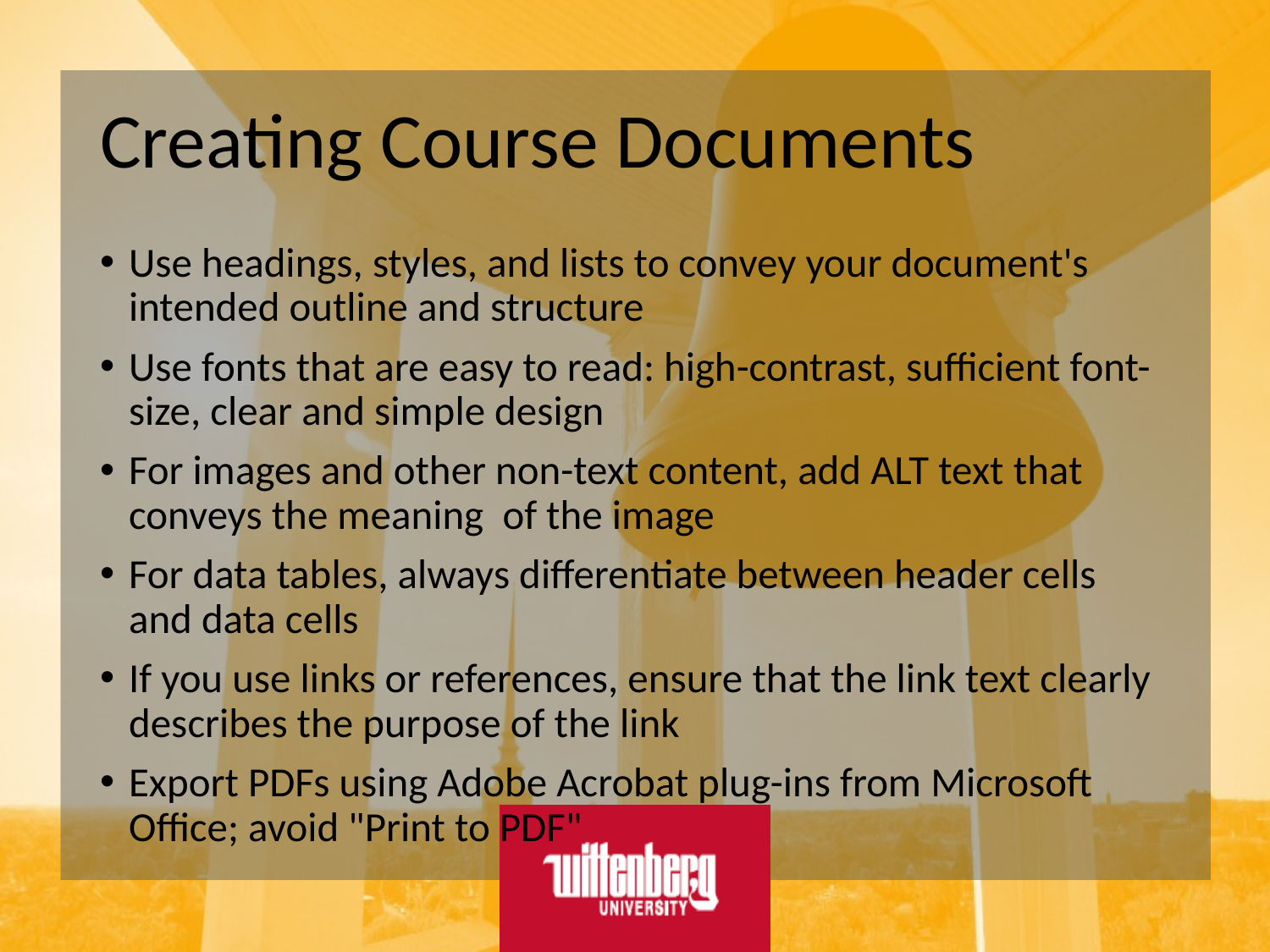

# Creating Course Documents
Use headings, styles, and lists to convey your document's intended outline and structure
Use fonts that are easy to read: high-contrast, sufficient font-size, clear and simple design
For images and other non-text content, add ALT text that conveys the meaning  of the image
For data tables, always differentiate between header cells and data cells
If you use links or references, ensure that the link text clearly describes the purpose of the link
Export PDFs using Adobe Acrobat plug-ins from Microsoft Office; avoid "Print to PDF"